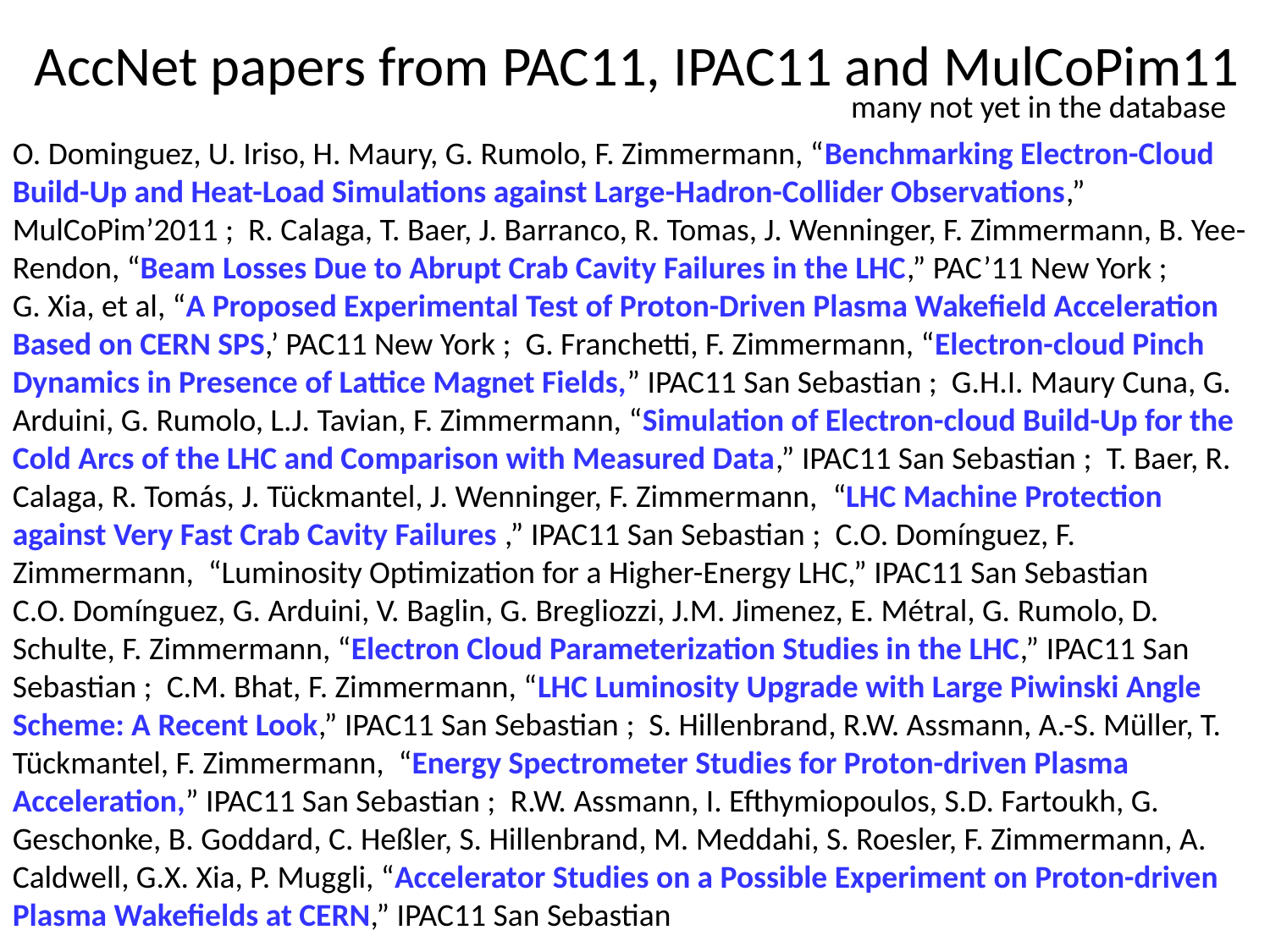

AccNet papers from PAC11, IPAC11 and MulCoPim11
many not yet in the database
O. Dominguez, U. Iriso, H. Maury, G. Rumolo, F. Zimmermann, “Benchmarking Electron-Cloud Build-Up and Heat-Load Simulations against Large-Hadron-Collider Observations,” MulCoPim’2011 ;  R. Calaga, T. Baer, J. Barranco, R. Tomas, J. Wenninger, F. Zimmermann, B. Yee-Rendon, “Beam Losses Due to Abrupt Crab Cavity Failures in the LHC,” PAC’11 New York ;
G. Xia, et al, “A Proposed Experimental Test of Proton-Driven Plasma Wakefield Acceleration Based on CERN SPS,’ PAC11 New York ;  G. Franchetti, F. Zimmermann, “Electron-cloud Pinch Dynamics in Presence of Lattice Magnet Fields,” IPAC11 San Sebastian ;  G.H.I. Maury Cuna, G. Arduini, G. Rumolo, L.J. Tavian, F. Zimmermann, “Simulation of Electron-cloud Build-Up for the Cold Arcs of the LHC and Comparison with Measured Data,” IPAC11 San Sebastian ;  T. Baer, R. Calaga, R. Tomás, J. Tückmantel, J. Wenninger, F. Zimmermann,  “LHC Machine Protection against Very Fast Crab Cavity Failures ,” IPAC11 San Sebastian ;  C.O. Domínguez, F. Zimmermann,  “Luminosity Optimization for a Higher-Energy LHC,” IPAC11 San Sebastian
C.O. Domínguez, G. Arduini, V. Baglin, G. Bregliozzi, J.M. Jimenez, E. Métral, G. Rumolo, D. Schulte, F. Zimmermann, “Electron Cloud Parameterization Studies in the LHC,” IPAC11 San Sebastian ;  C.M. Bhat, F. Zimmermann, “LHC Luminosity Upgrade with Large Piwinski Angle Scheme: A Recent Look,” IPAC11 San Sebastian ;  S. Hillenbrand, R.W. Assmann, A.-S. Müller, T. Tückmantel, F. Zimmermann,  “Energy Spectrometer Studies for Proton-driven Plasma Acceleration,” IPAC11 San Sebastian ;  R.W. Assmann, I. Efthymiopoulos, S.D. Fartoukh, G. Geschonke, B. Goddard, C. Heßler, S. Hillenbrand, M. Meddahi, S. Roesler, F. Zimmermann, A. Caldwell, G.X. Xia, P. Muggli, “Accelerator Studies on a Possible Experiment on Proton-driven Plasma Wakefields at CERN,” IPAC11 San Sebastian